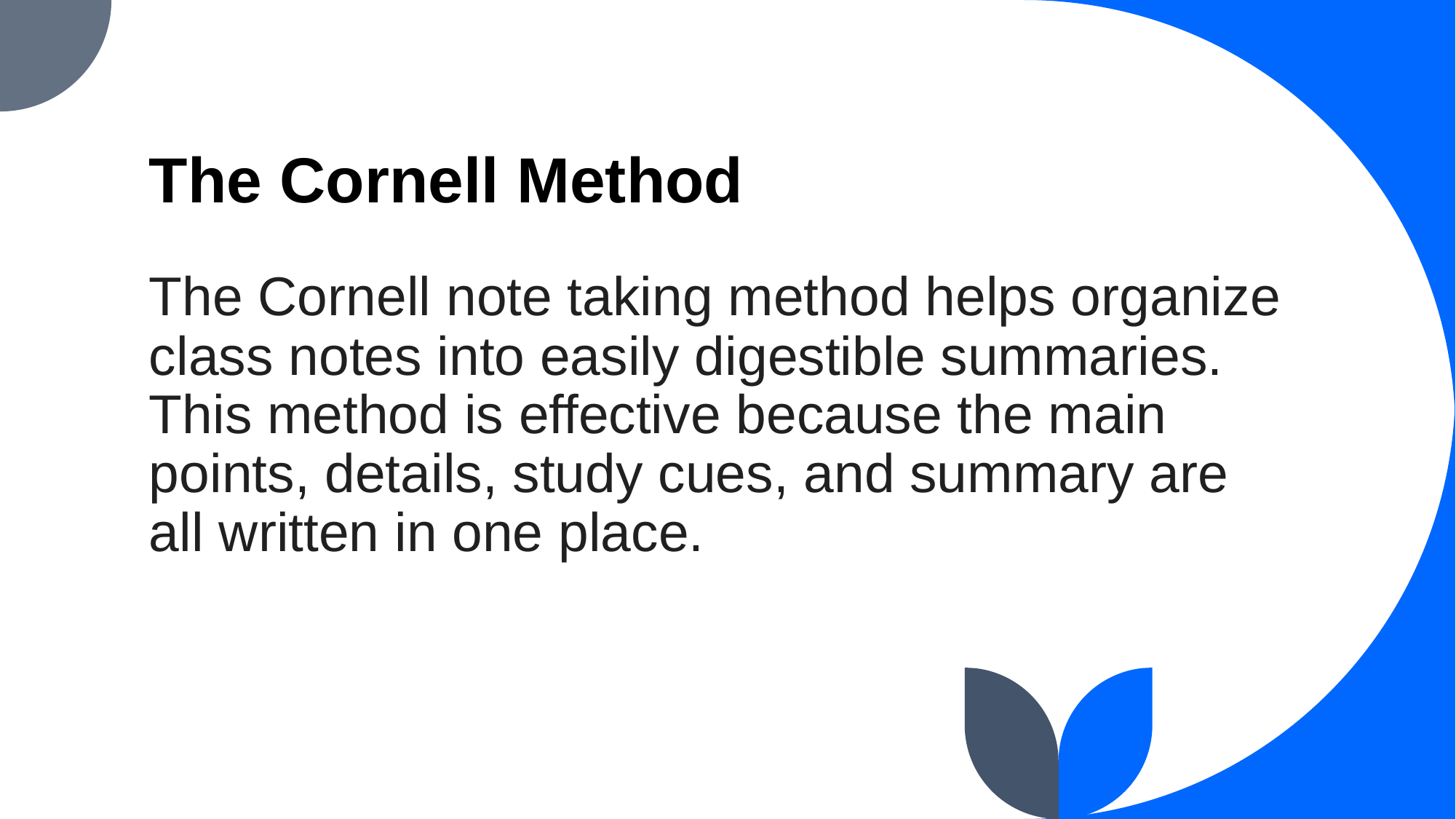

# The Cornell Method
The Cornell note taking method helps organize class notes into easily digestible summaries. This method is effective because the main points, details, study cues, and summary are all written in one place.